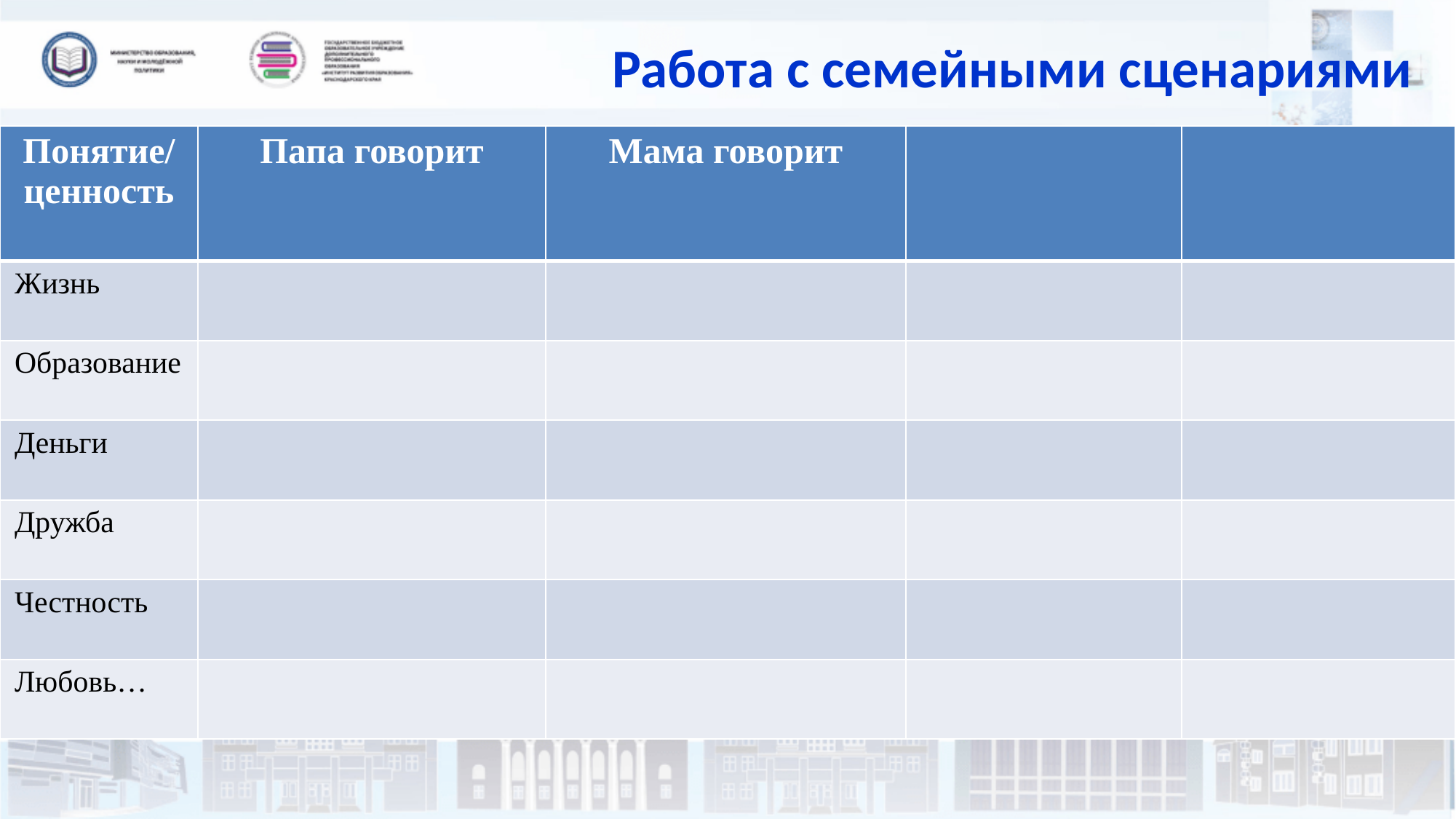

# Работа с семейными сценариями
| Понятие/ ценность | Папа говорит | Мама говорит |  |  |
| --- | --- | --- | --- | --- |
| Жизнь |  |  |  |  |
| Образование |  |  |  |  |
| Деньги |  |  |  |  |
| Дружба |  |  |  |  |
| Честность |  |  |  |  |
| Любовь… |  |  |  |  |